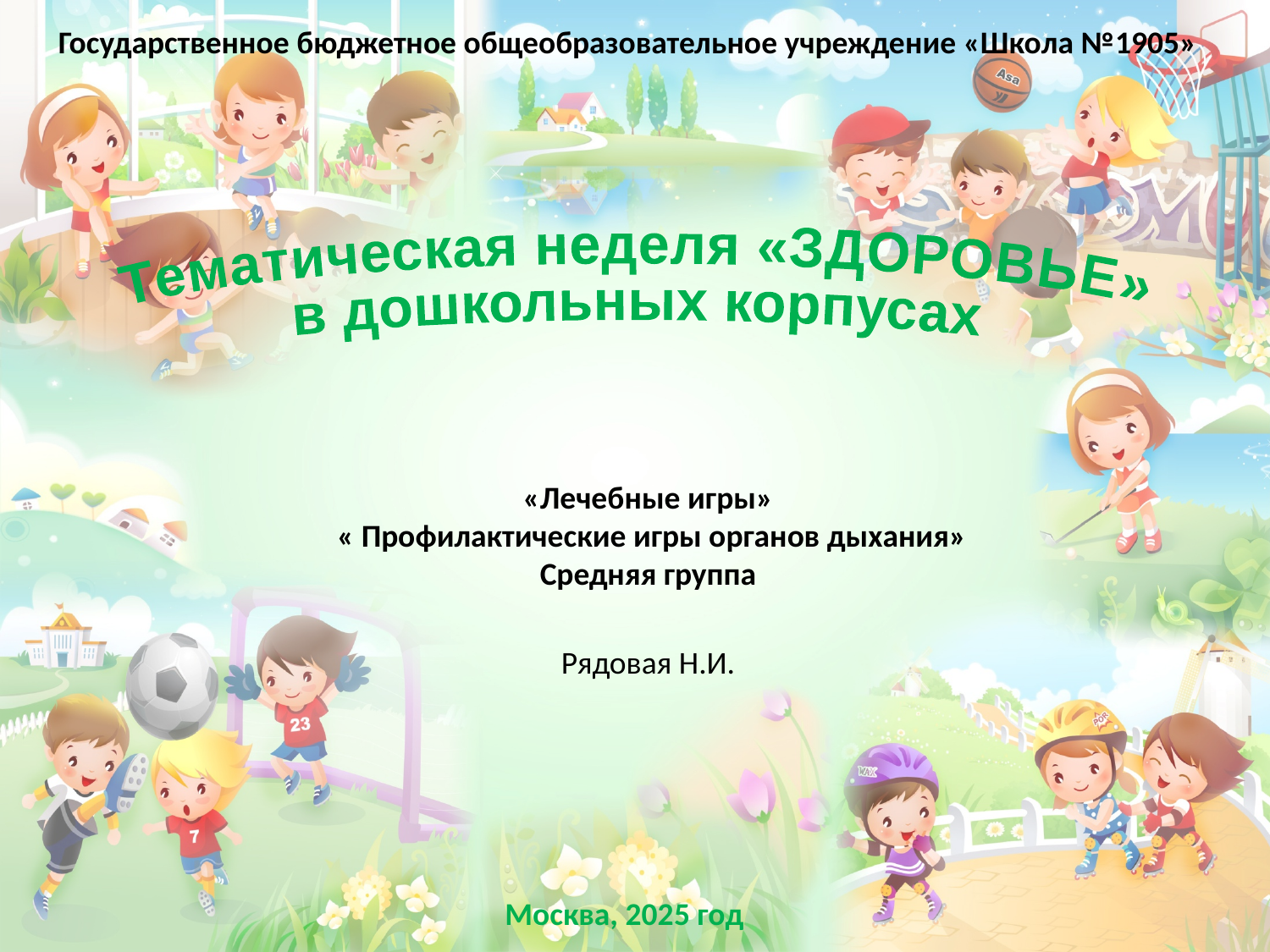

Государственное бюджетное общеобразовательное учреждение «Школа №1905»
Тематическая неделя «ЗДОРОВЬЕ»
в дошкольных корпусах
«Лечебные игры»
 « Профилактические игры органов дыхания»
Средняя группа
      Рядовая Н.И.
Москва, 2025 год